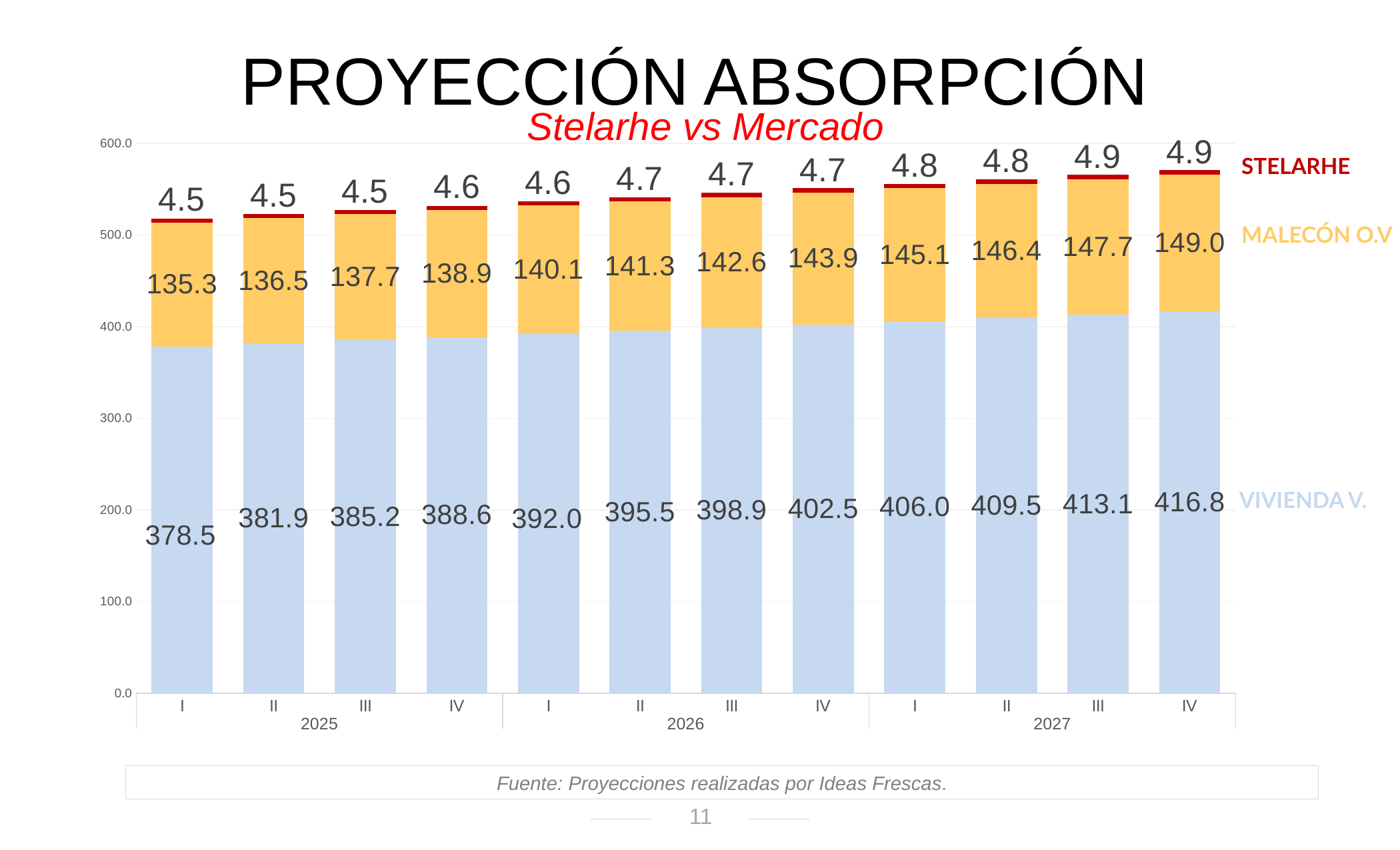

PROYECCIÓN ABSORPCIÓN
Stelarhe vs Mercado

### Chart

| Category | ABSORCIÓN VIVIENDA V. | ABSORCIÓN MALECÓN O.V | ABSORCIÓN STELARHE |
|---|---|---|---|
| I | 378.53494 | 135.280628 | 4.467510000000001 |
| II | 381.865243 | 136.466058 | 4.506693 |
| III | 385.225508 | 137.673836 | 4.546221 |
| IV | 388.61005 | 138.889362 | 4.586277 |
| I | 392.019436 | 140.116634 | 4.626507 |
| II | 395.465473 | 141.347961 | 4.667118 |
| III | 398.946881 | 142.595457 | 4.708076999999999 |
| IV | 402.450788 | 143.850385 | 4.749594 |
| I | 405.991623 | 145.113181 | 4.791573 |
| II | 409.549777 | 146.385143 | 4.833753 |
| III | 413.146173 | 147.678115 | 4.876329 |
| IV | 416.784993 | 148.972745 | 4.919232 |
STELARHE
MALECÓN O.V
VIVIENDA V.
Fuente: Proyecciones realizadas por Ideas Frescas.
11